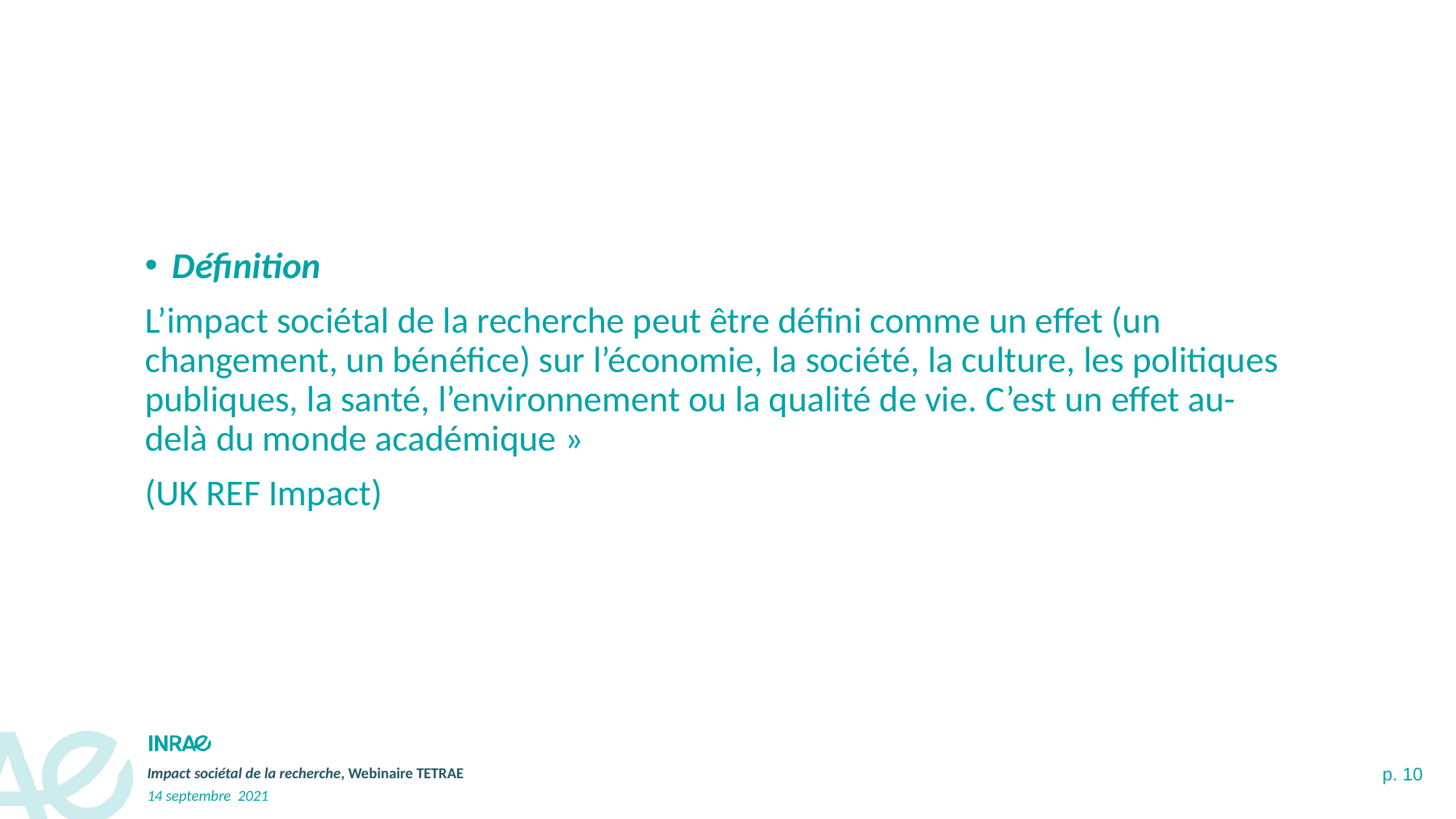

Définition
L’impact sociétal de la recherche peut être défini comme un effet (un changement, un bénéfice) sur l’économie, la société, la culture, les politiques publiques, la santé, l’environnement ou la qualité de vie. C’est un effet au-delà du monde académique »
(UK REF Impact)